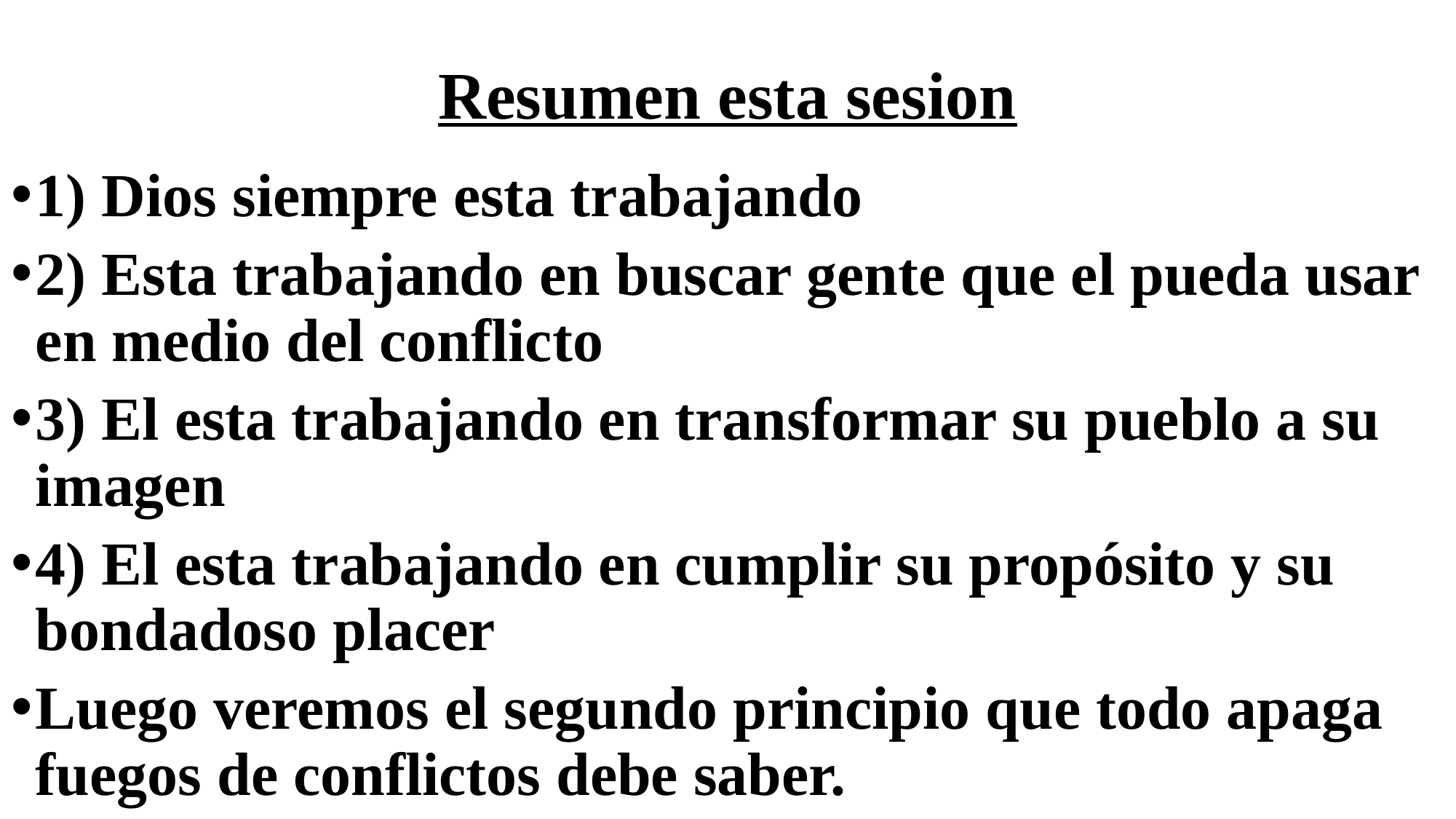

# Resumen esta sesion
1) Dios siempre esta trabajando
2) Esta trabajando en buscar gente que el pueda usar en medio del conflicto
3) El esta trabajando en transformar su pueblo a su imagen
4) El esta trabajando en cumplir su propósito y su bondadoso placer
Luego veremos el segundo principio que todo apaga fuegos de conflictos debe saber.